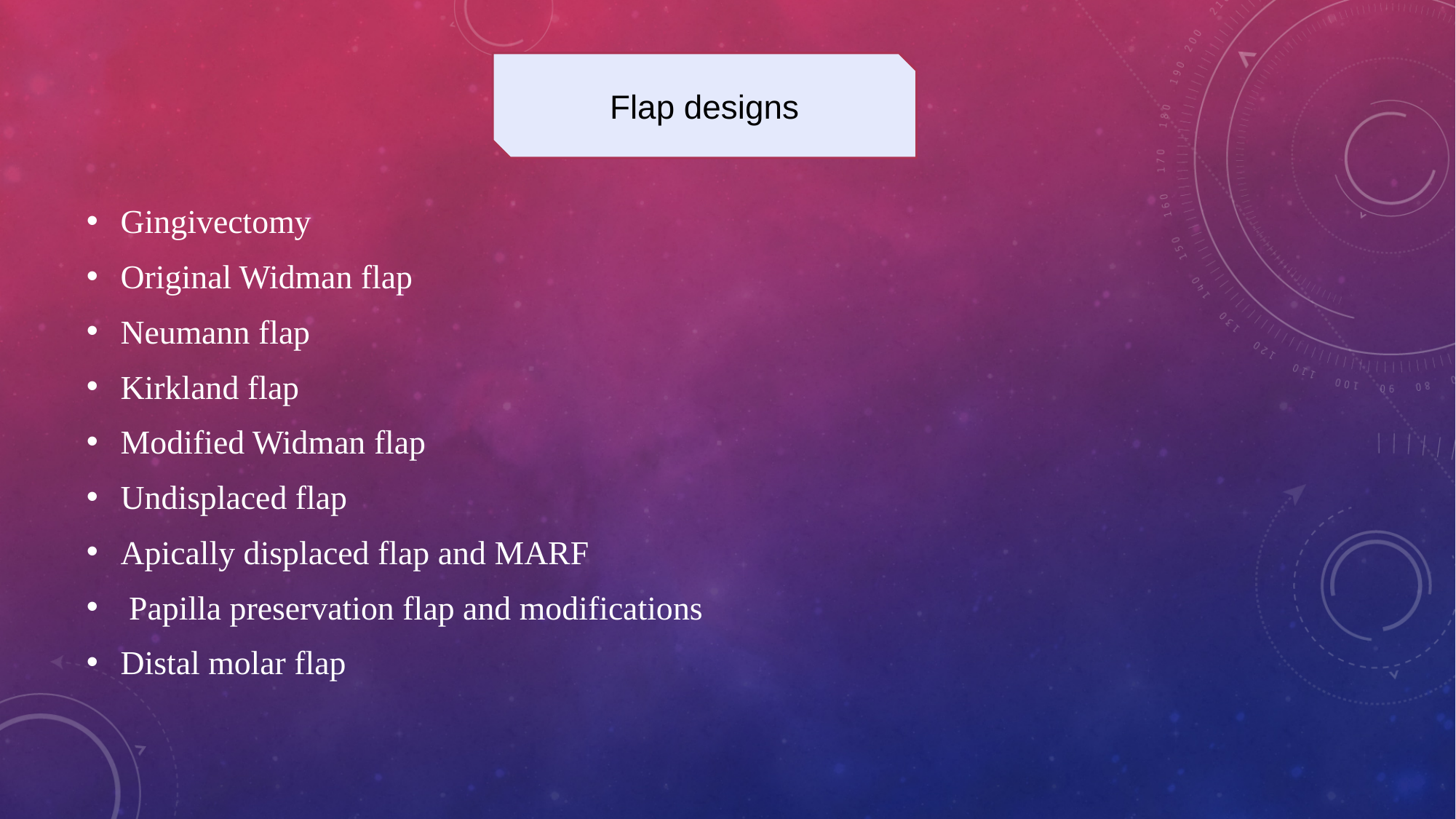

Flap designs
Gingivectomy
Original Widman flap
Neumann flap
Kirkland flap
Modified Widman flap
Undisplaced flap
Apically displaced flap and MARF
 Papilla preservation flap and modifications
Distal molar flap